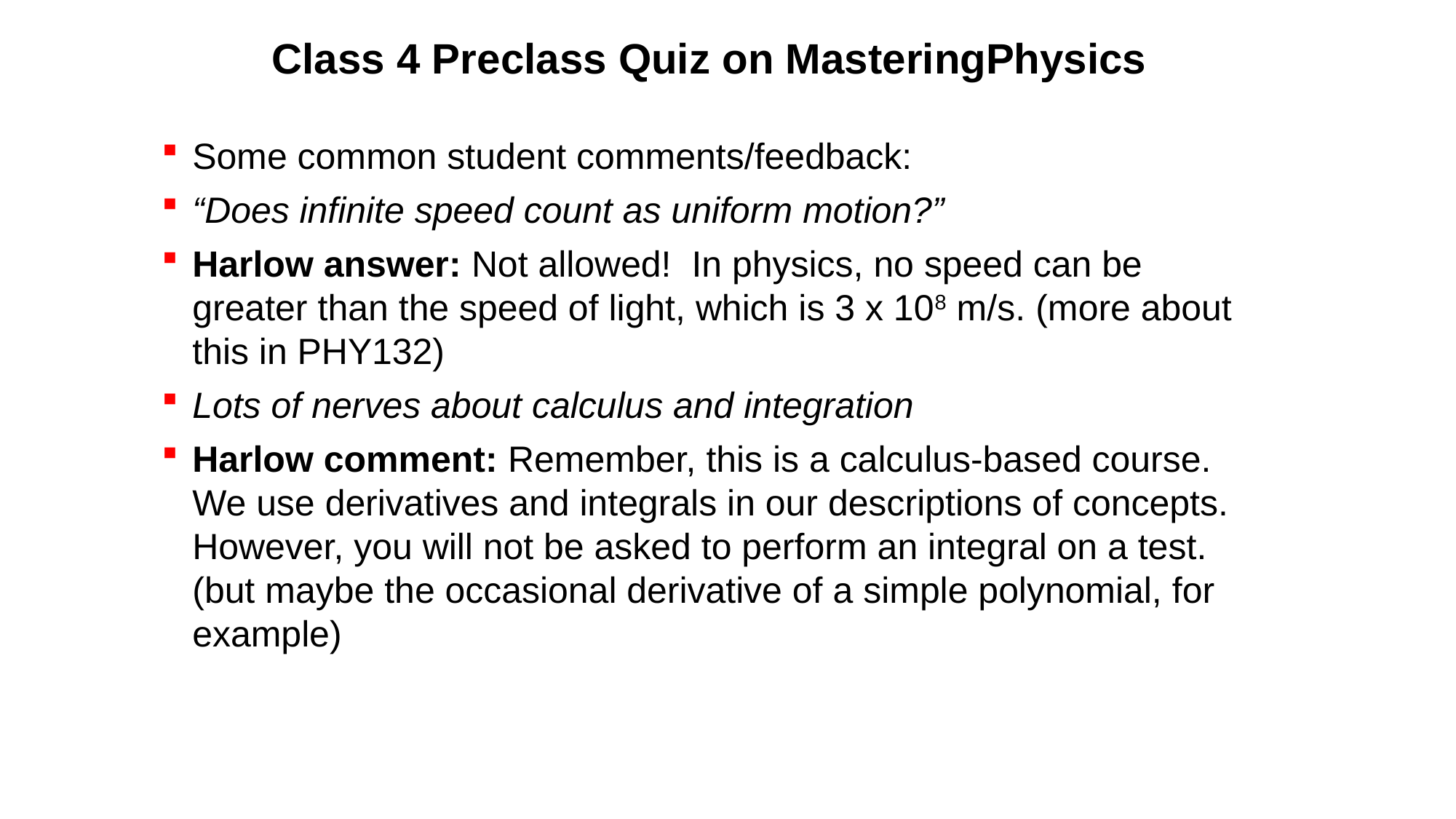

# Class 4 Preclass Quiz on MasteringPhysics
Some common student comments/feedback:
“Does infinite speed count as uniform motion?”
Harlow answer: Not allowed!  In physics, no speed can be greater than the speed of light, which is 3 x 108 m/s. (more about this in PHY132)
Lots of nerves about calculus and integration
Harlow comment: Remember, this is a calculus-based course.  We use derivatives and integrals in our descriptions of concepts. However, you will not be asked to perform an integral on a test. (but maybe the occasional derivative of a simple polynomial, for example)